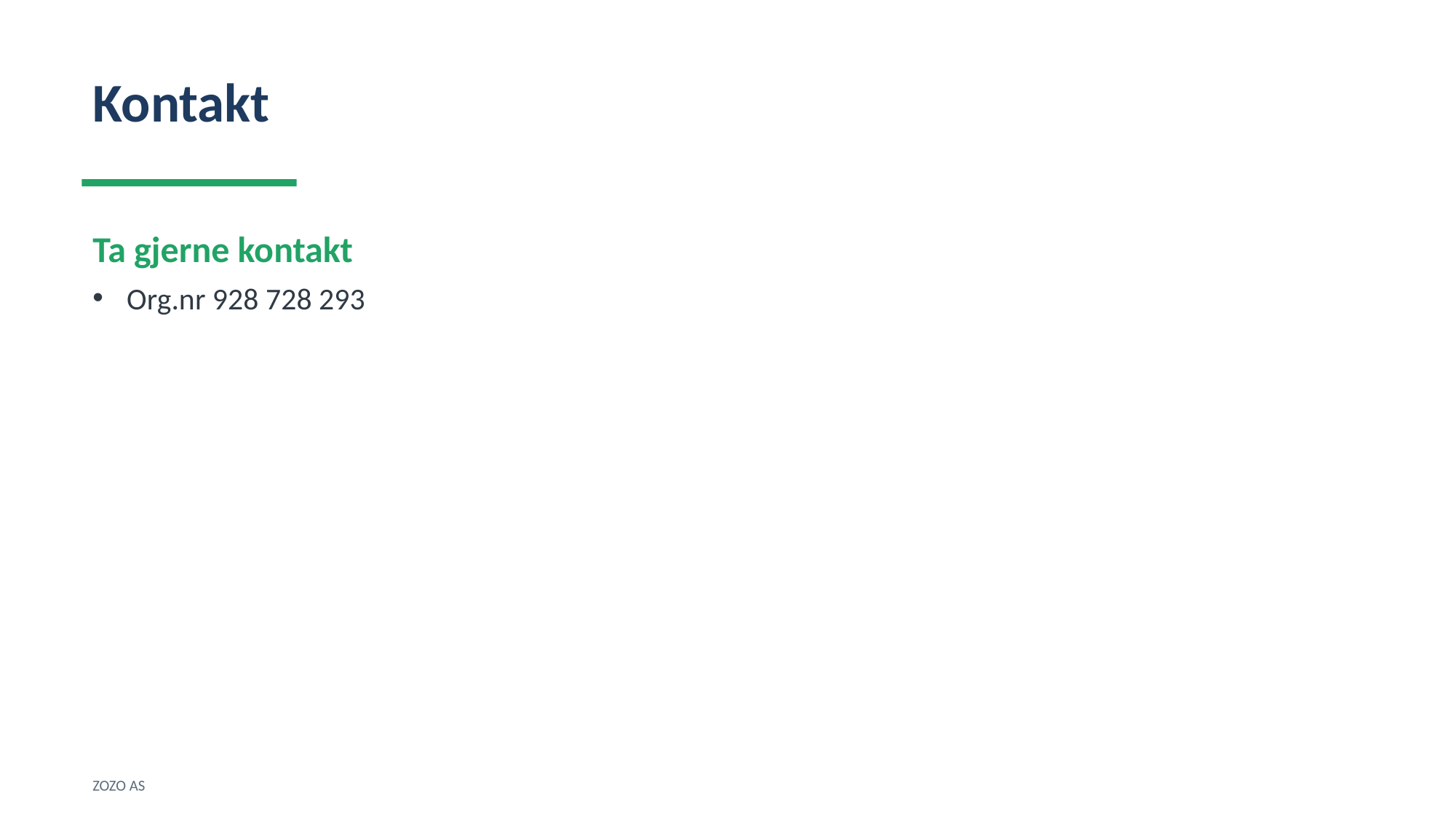

Kontakt

Ta gjerne kontakt
Org.nr 928 728 293
ZOZO AS